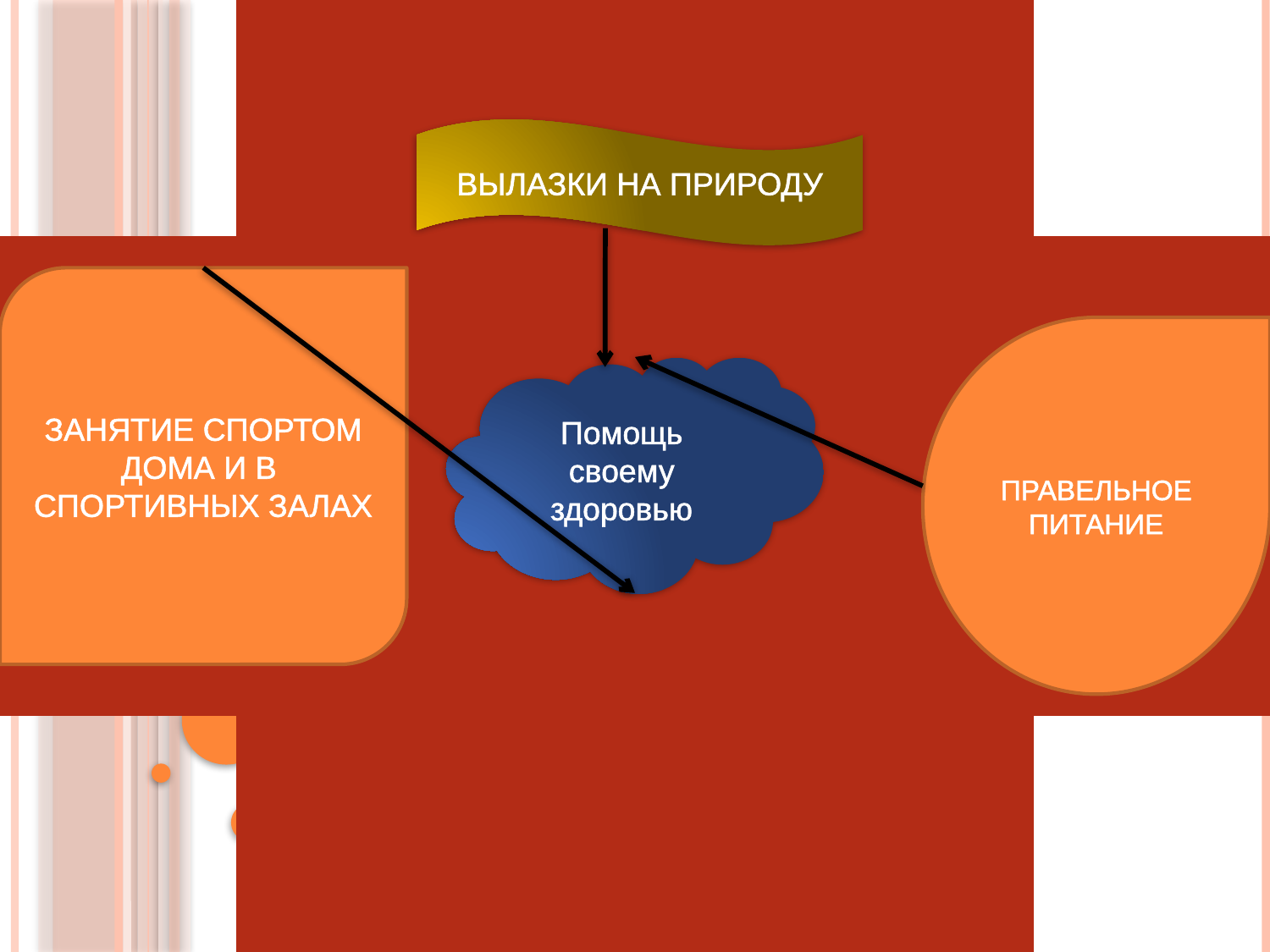

ВЫЛАЗКИ НА ПРИРОДУ
ЗАНЯТИЕ СПОРТОМ ДОМА И В
СПОРТИВНЫХ ЗАЛАХ
ПРАВЕЛЬНОЕ ПИТАНИЕ
Помощь своему здоровью